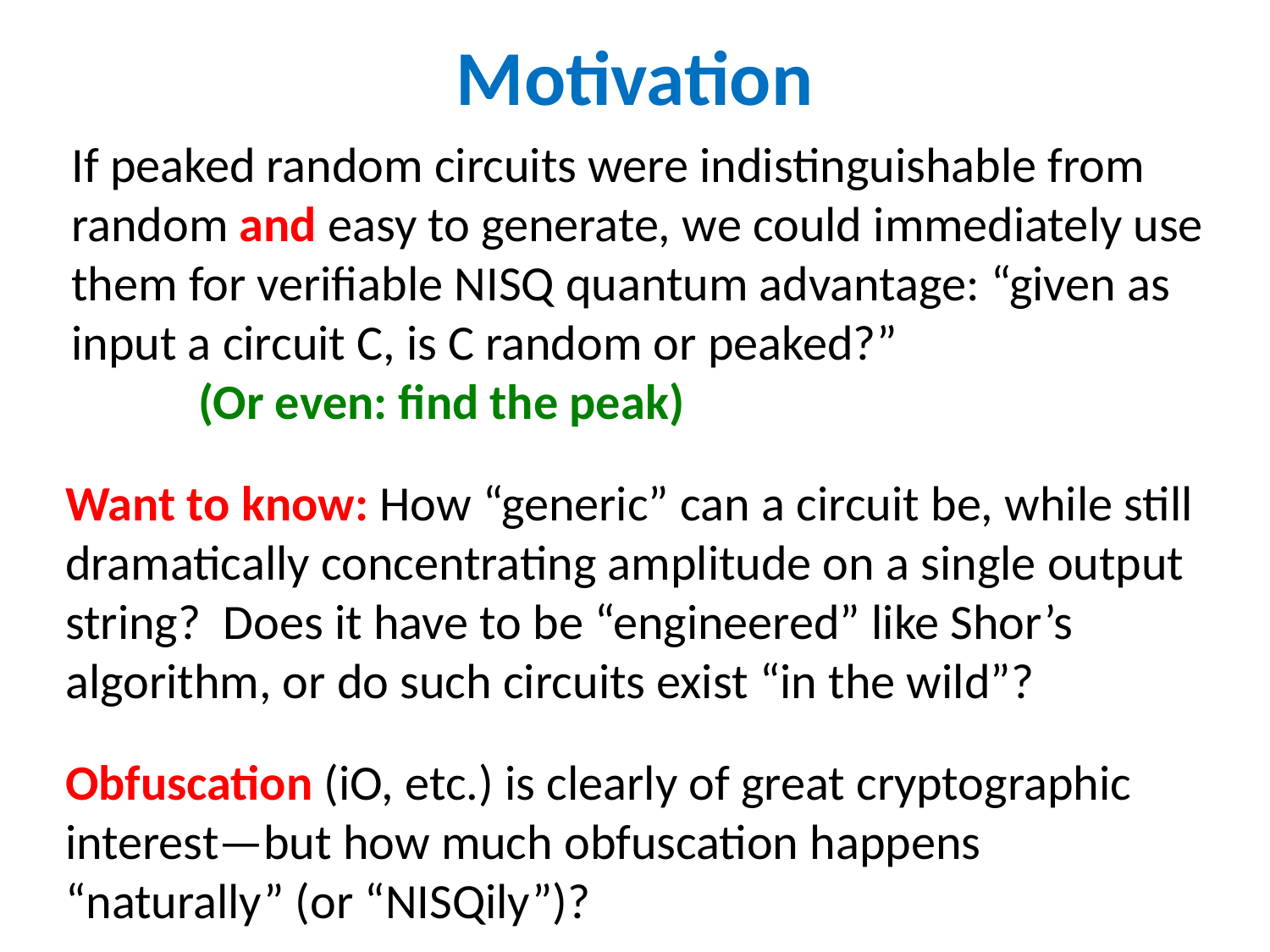

# Motivation
If peaked random circuits were indistinguishable from random and easy to generate, we could immediately use them for verifiable NISQ quantum advantage: “given as input a circuit C, is C random or peaked?”
	(Or even: find the peak)
Want to know: How “generic” can a circuit be, while still dramatically concentrating amplitude on a single output string?  Does it have to be “engineered” like Shor’s algorithm, or do such circuits exist “in the wild”?
Obfuscation (iO, etc.) is clearly of great cryptographic interest—but how much obfuscation happens “naturally” (or “NISQily”)?